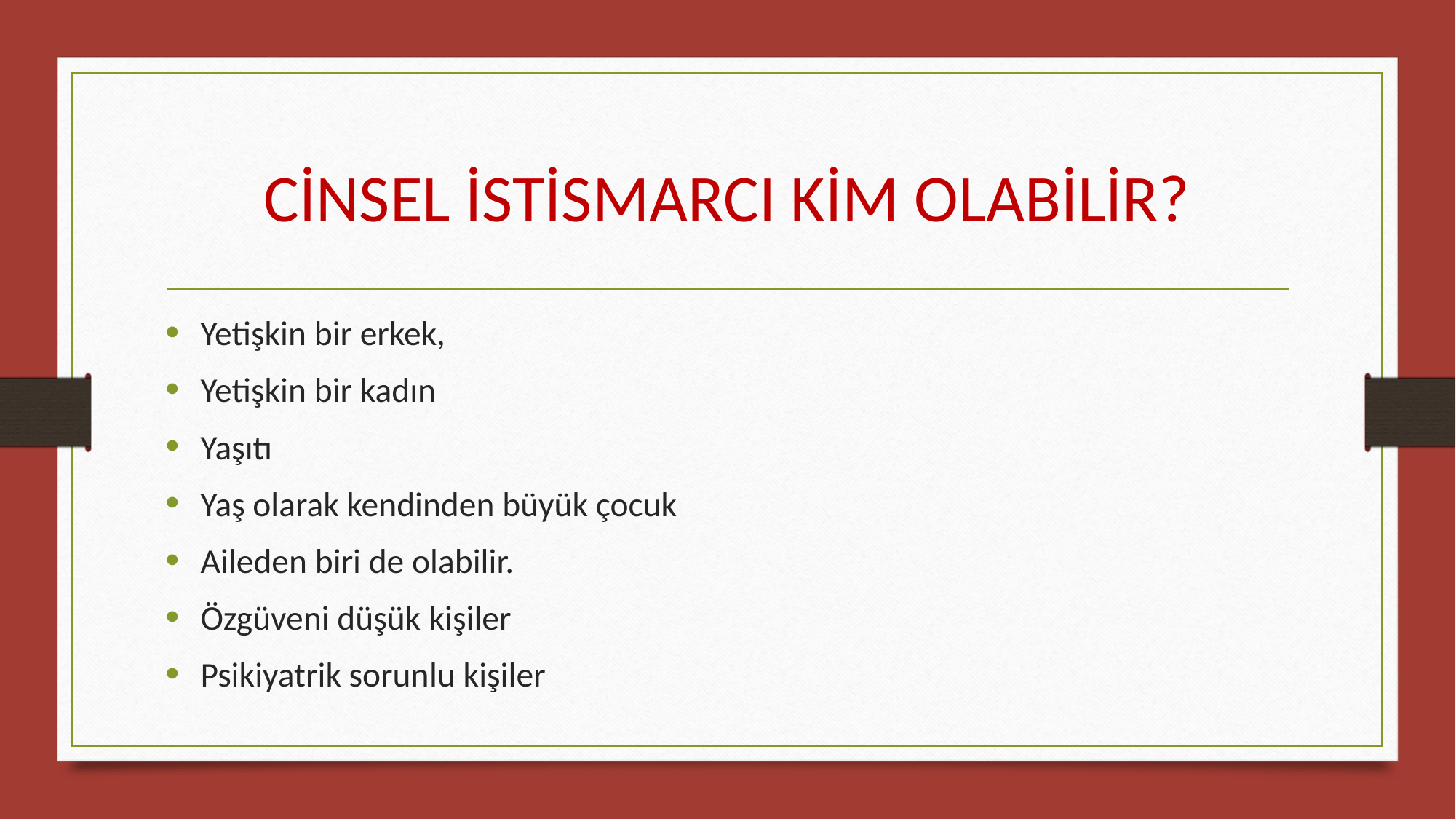

# CİNSEL İSTİSMARCI KİM OLABİLİR?
Yetişkin bir erkek,
Yetişkin bir kadın
Yaşıtı
Yaş olarak kendinden büyük çocuk
Aileden biri de olabilir.
Özgüveni düşük kişiler
Psikiyatrik sorunlu kişiler